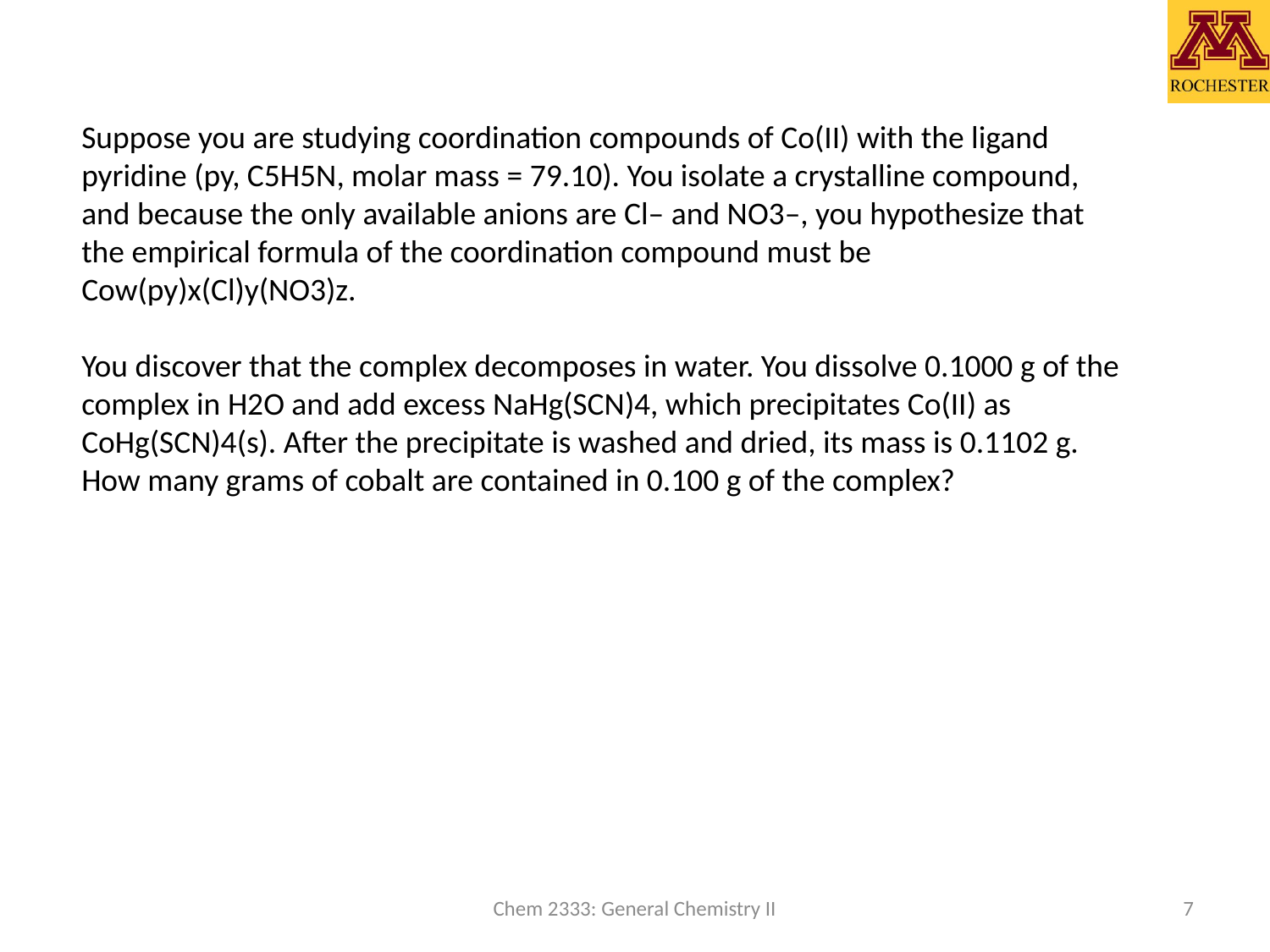

#
Suppose you are studying coordination compounds of Co(II) with the ligand pyridine (py, C5H5N, molar mass = 79.10). You isolate a crystalline compound, and because the only available anions are Cl– and NO3–, you hypothesize that the empirical formula of the coordination compound must be Cow(py)x(Cl)y(NO3)z.

You discover that the complex decomposes in water. You dissolve 0.1000 g of the complex in H2O and add excess NaHg(SCN)4, which precipitates Co(II) as CoHg(SCN)4(s). After the precipitate is washed and dried, its mass is 0.1102 g. How many grams of cobalt are contained in 0.100 g of the complex?
Chem 2333: General Chemistry II
7